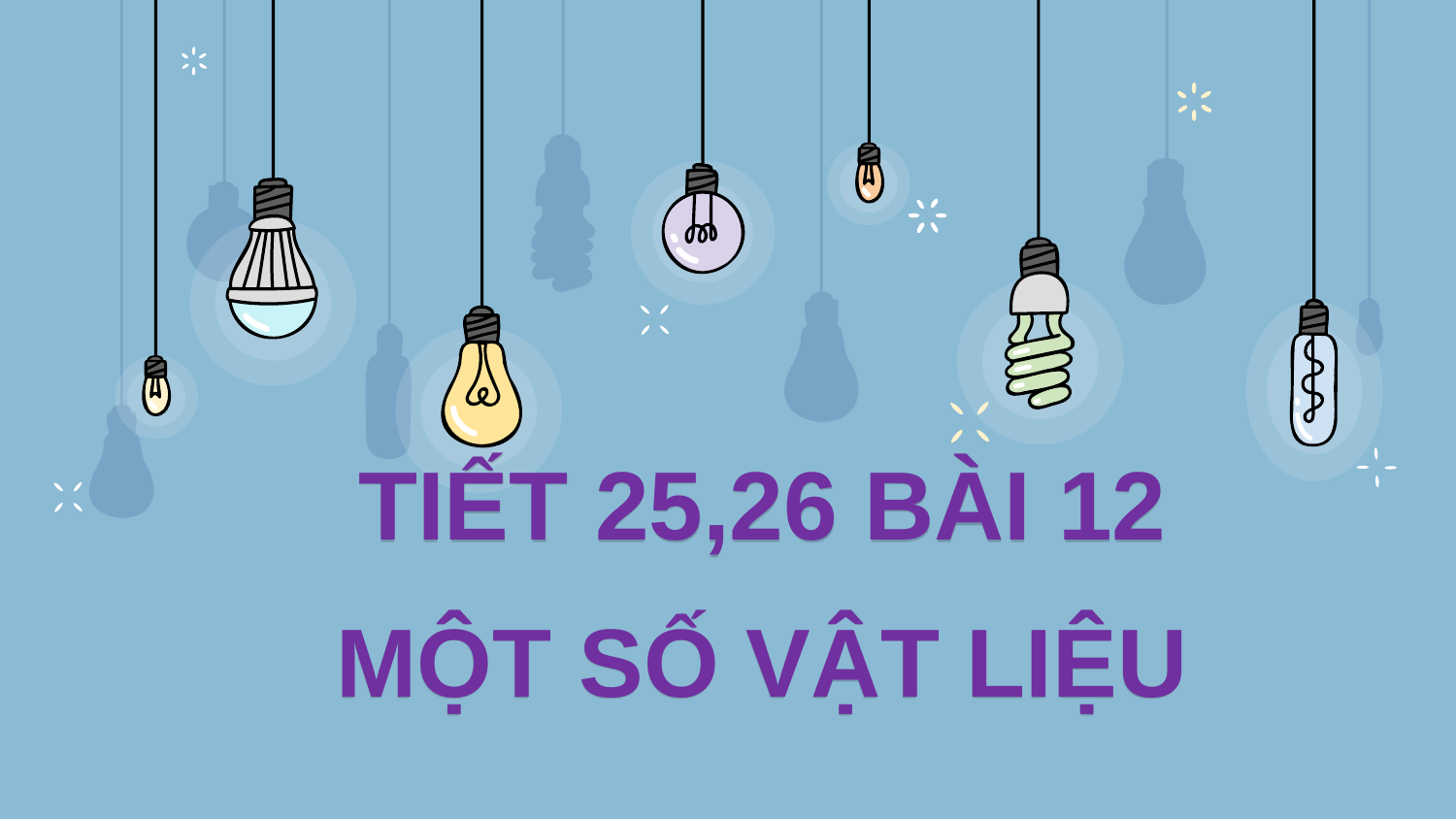

# TIẾT 25,26 BÀI 12 MỘT SỐ VẬT LIỆU